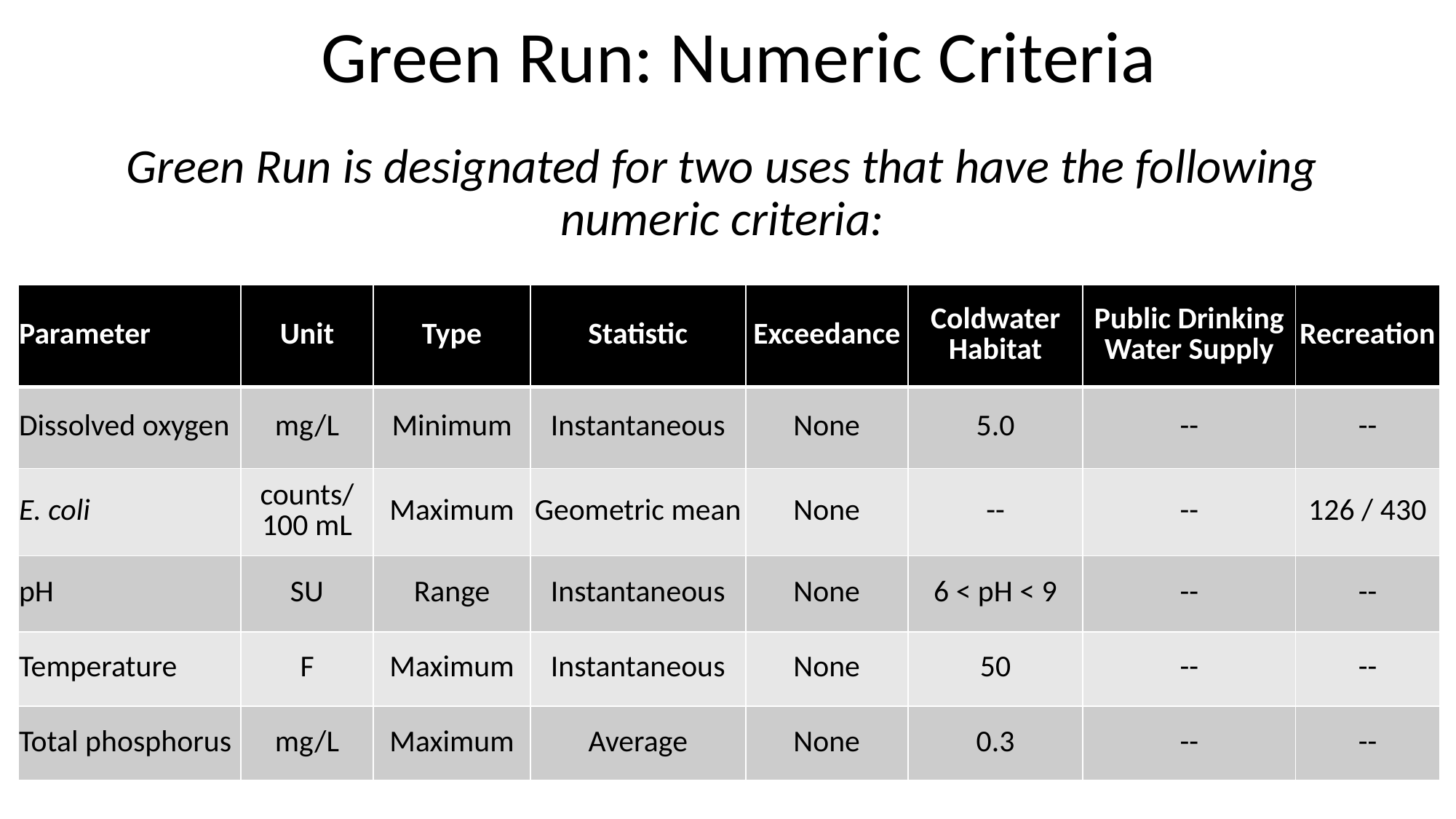

# Green Run: Numeric Criteria
Green Run is designated for two uses that have the following numeric criteria:
| Parameter | Unit | Type | Statistic | Exceedance | Coldwater Habitat | Public Drinking Water Supply | Recreation |
| --- | --- | --- | --- | --- | --- | --- | --- |
| Dissolved oxygen | mg/L | Minimum | Instantaneous | None | 5.0 | -- | -- |
| E. coli | counts/ 100 mL | Maximum | Geometric mean | None | -- | -- | 126 / 430 |
| pH | SU | Range | Instantaneous | None | 6 < pH < 9 | -- | -- |
| Temperature | F | Maximum | Instantaneous | None | 50 | -- | -- |
| Total phosphorus | mg/L | Maximum | Average | None | 0.3 | -- | -- |
Duration = period of time